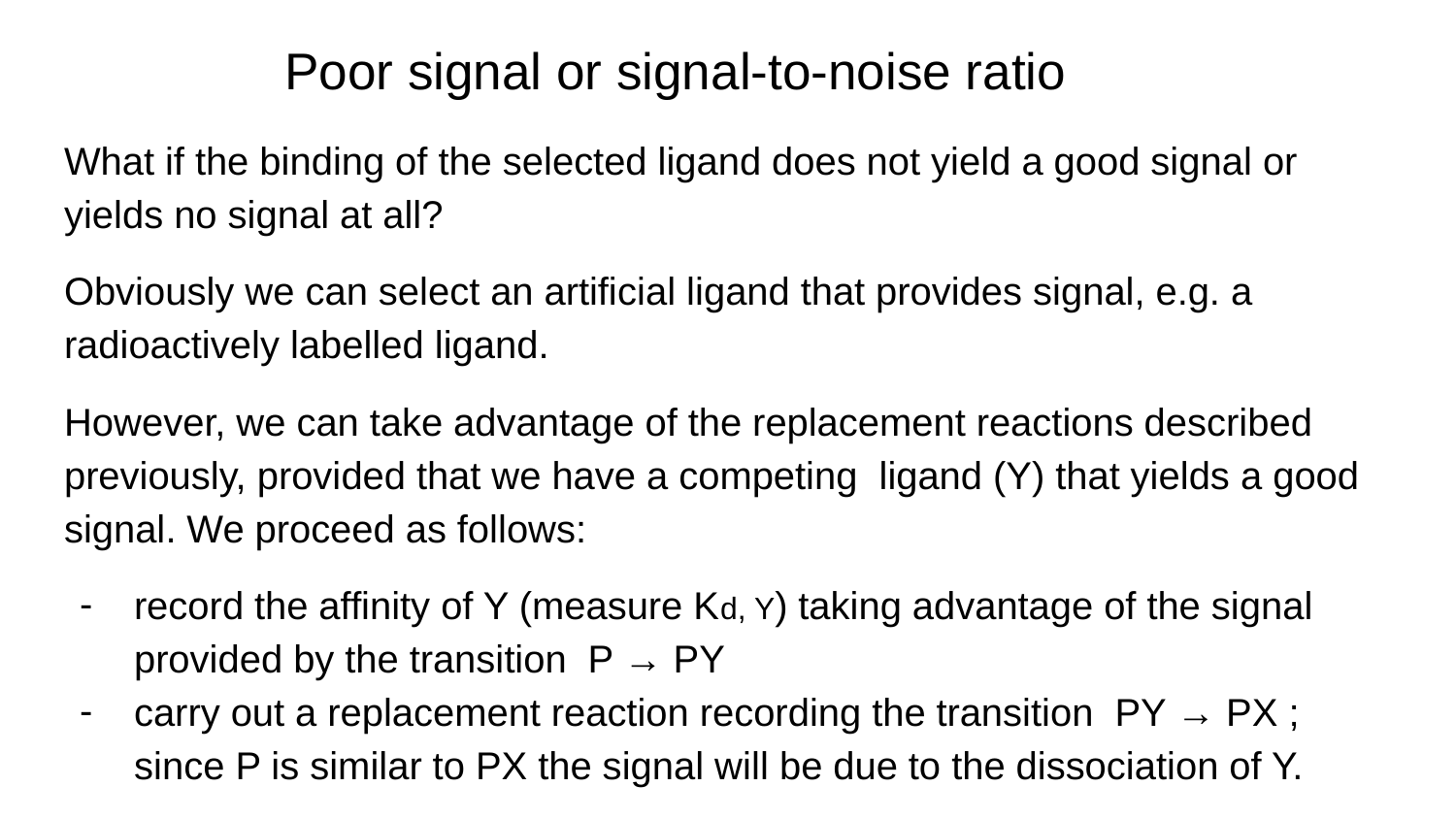

# Poor signal or signal-to-noise ratio
What if the binding of the selected ligand does not yield a good signal or yields no signal at all?
Obviously we can select an artificial ligand that provides signal, e.g. a radioactively labelled ligand.
However, we can take advantage of the replacement reactions described previously, provided that we have a competing  ligand (Y) that yields a good signal. We proceed as follows:
record the affinity of Y (measure Kd, Y) taking advantage of the signal provided by the transition  P → PY
carry out a replacement reaction recording the transition  PY → PX ; since P is similar to PX the signal will be due to the dissociation of Y.